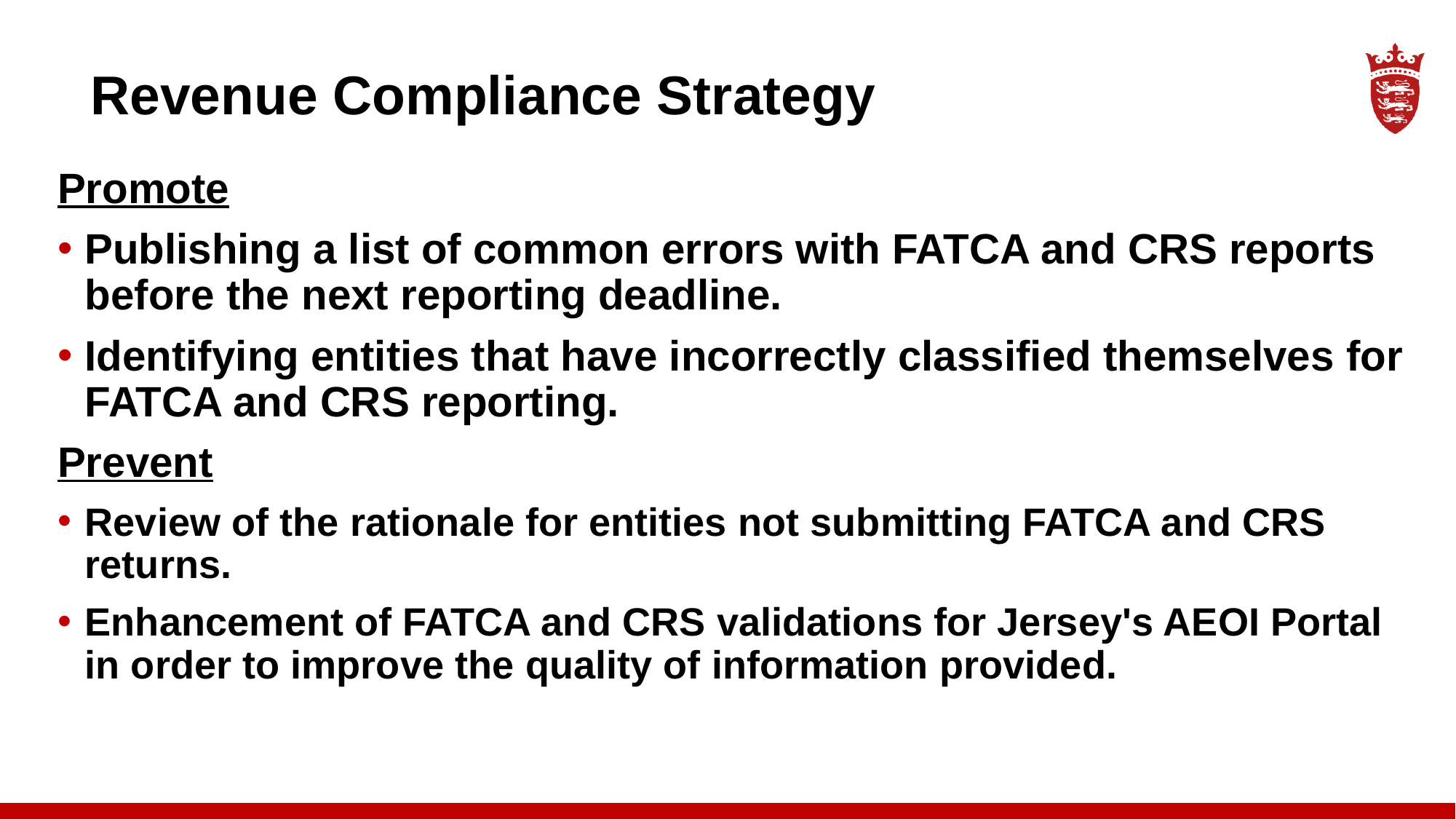

# Revenue Compliance Strategy
Promote
Publishing a list of common errors with FATCA and CRS reports before the next reporting deadline.
Identifying entities that have incorrectly classified themselves for FATCA and CRS reporting.
Prevent
Review of the rationale for entities not submitting FATCA and CRS returns.
Enhancement of FATCA and CRS validations for Jersey's AEOI Portal in order to improve the quality of information provided.